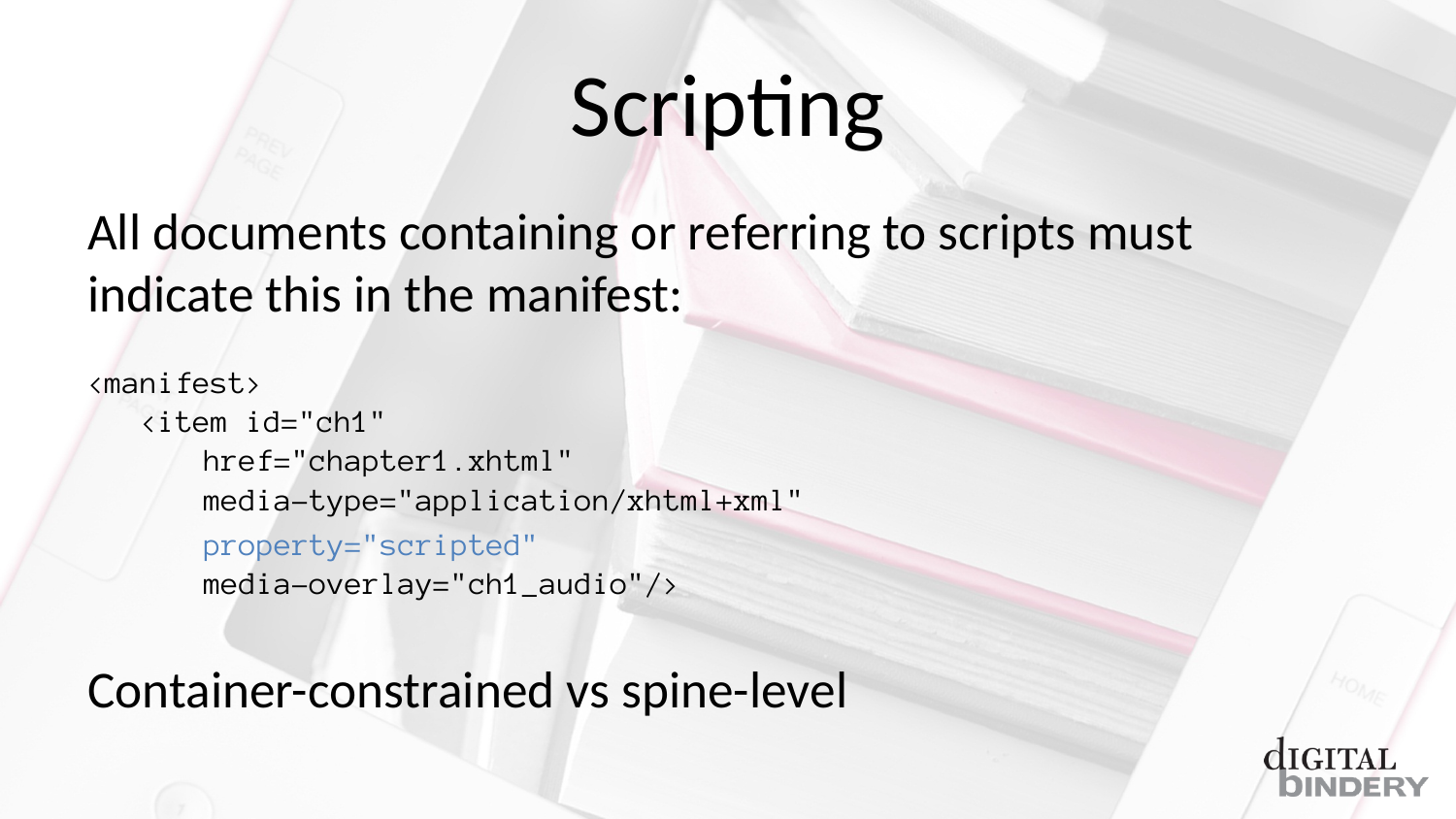

# Scripting
All documents containing or referring to scripts must indicate this in the manifest:
<manifest>
   <item id="ch1"
	href="chapter1.xhtml"
	media-type="application/xhtml+xml"
	property="scripted"
	media-overlay="ch1_audio"/>

Container-constrained vs spine-level